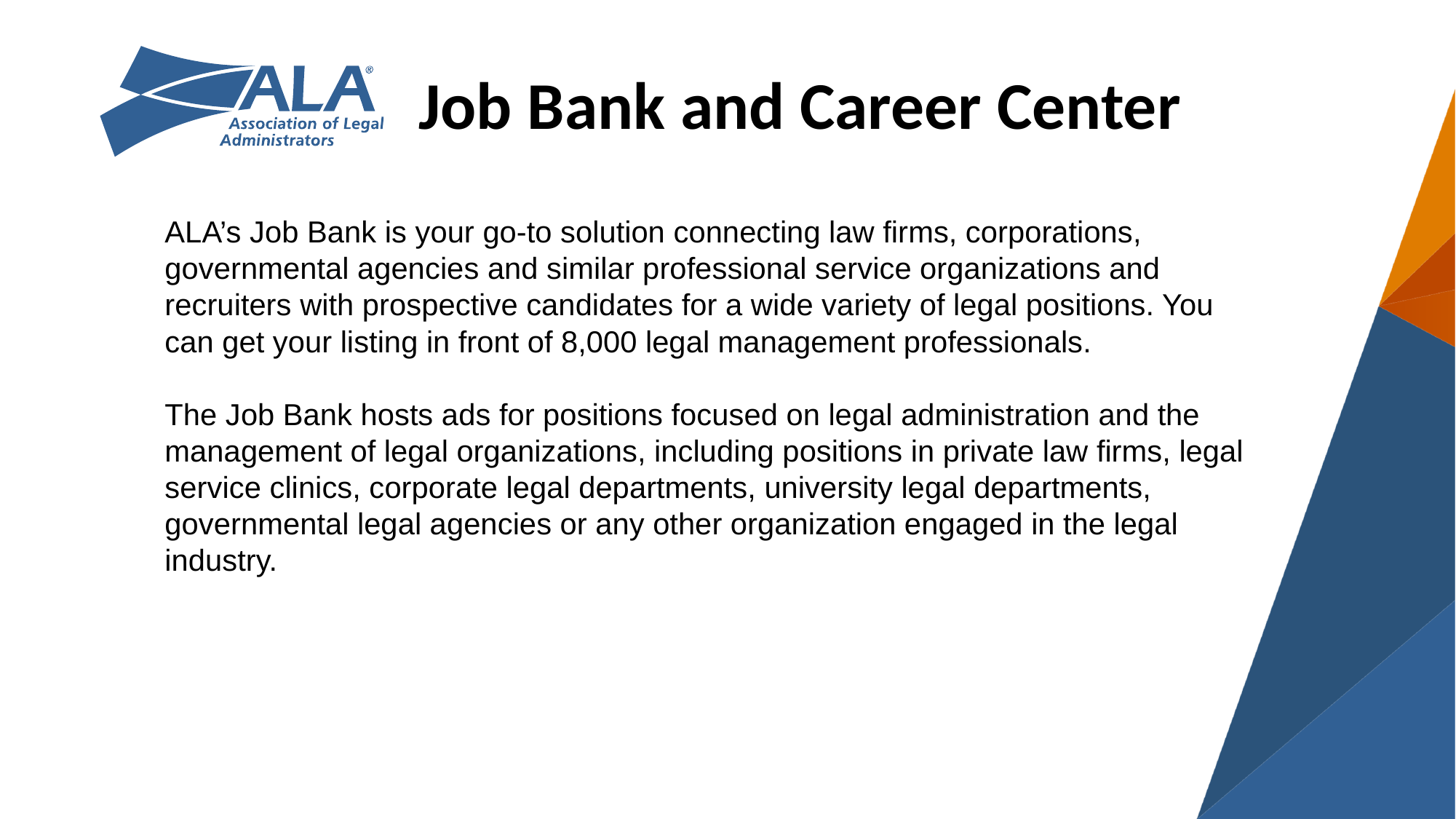

# Job Bank and Career Center

ALA’s Job Bank is your go-to solution connecting law firms, corporations, governmental agencies and similar professional service organizations and recruiters with prospective candidates for a wide variety of legal positions. You can get your listing in front of 8,000 legal management professionals.
The Job Bank hosts ads for positions focused on legal administration and the management of legal organizations, including positions in private law firms, legal service clinics, corporate legal departments, university legal departments, governmental legal agencies or any other organization engaged in the legal industry.